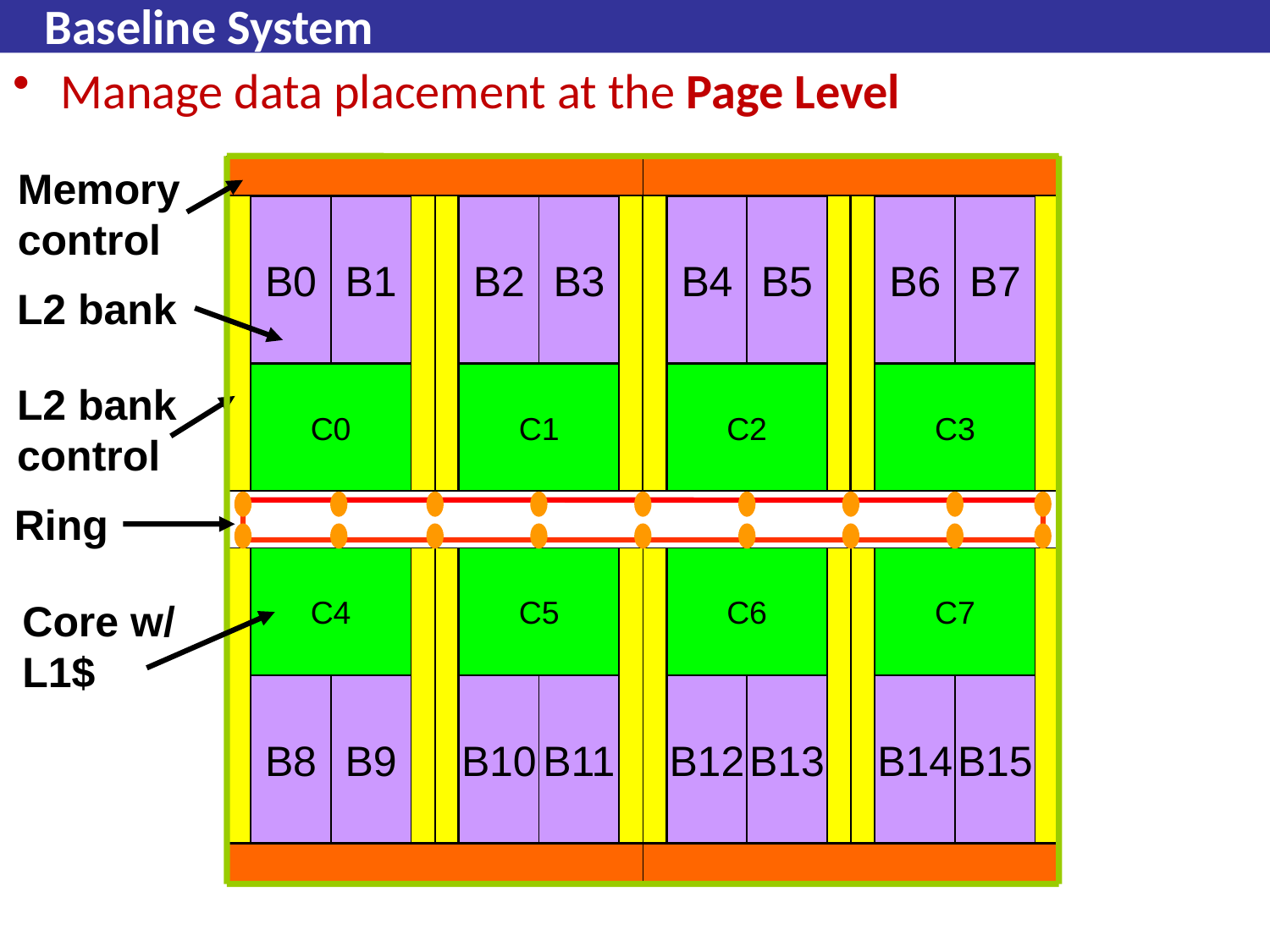

# Baseline System
Manage data placement at the Page Level
Memory
control

B0
B1

B2
B3

B4
B5

B6
B7

L2 bank

C0
C1
C2
C3
L2 bank
control

Ring

C4

C5

C6

C7

Core w/
L1$

B8
B9
B10
B11
B12
B13
B14
B15